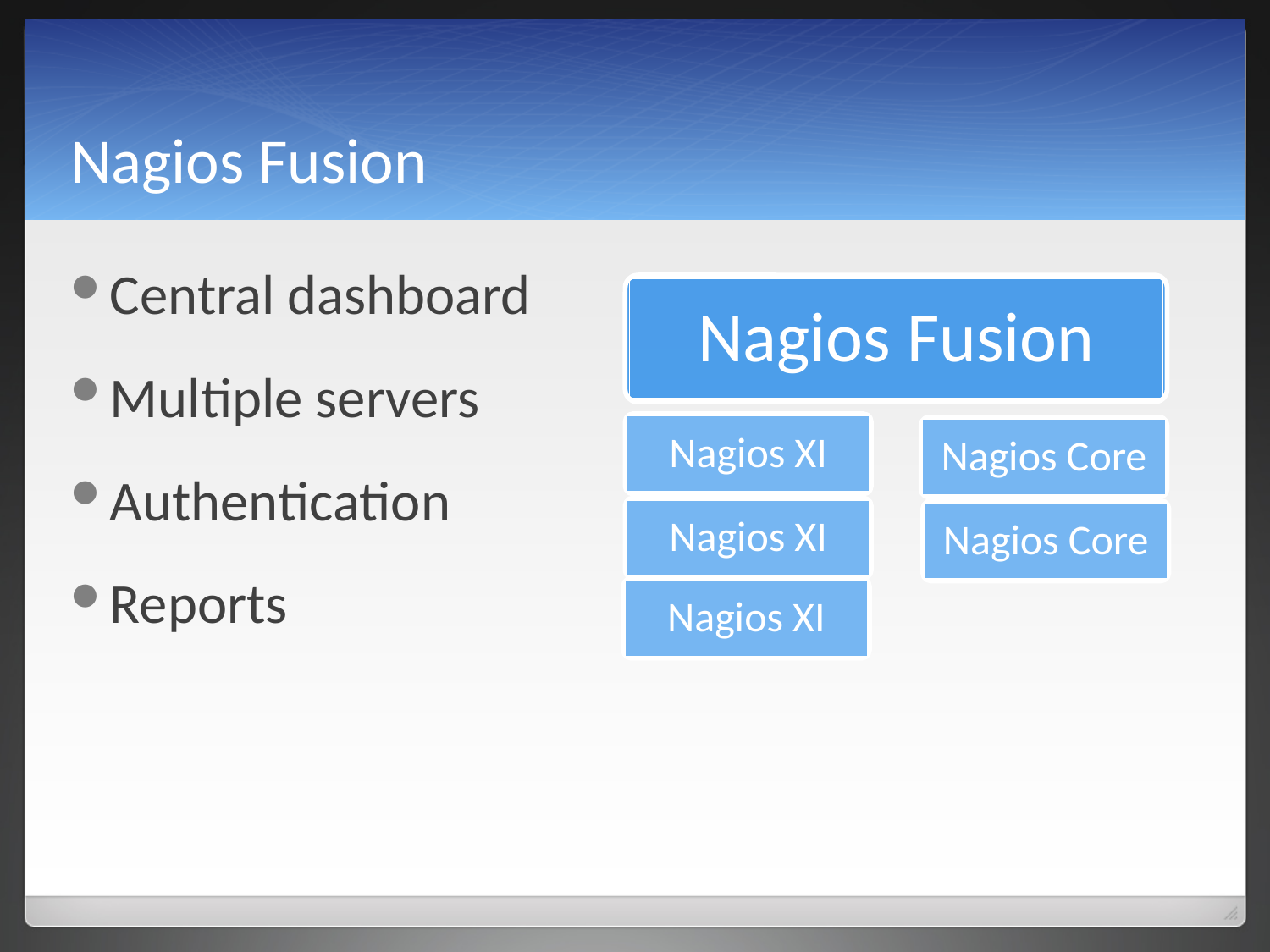

# Nagios Fusion
Central dashboard
Multiple servers
Authentication
Reports

Nagios Fusion

Nagios XI

Nagios Core

Nagios XI

Nagios Core

Nagios XI